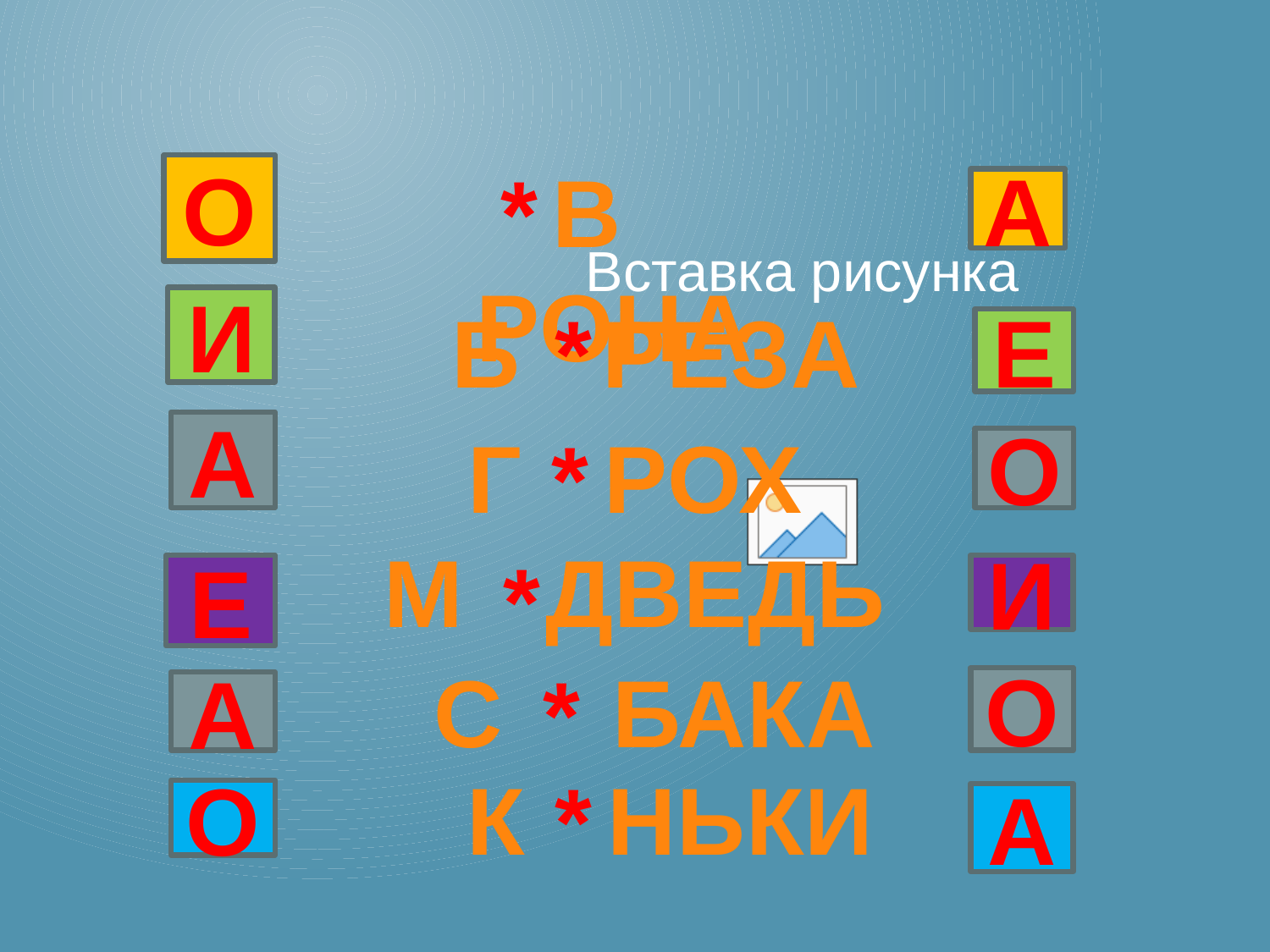

#

В   РОНА
О
А
*

Б   РЕЗА
И
Е
*
А

М   ДВЕДЬ
Г   РОХ
О
*
Е
И
*
С    БАКА
О
А
*
К   НЬКИ
О
А
*